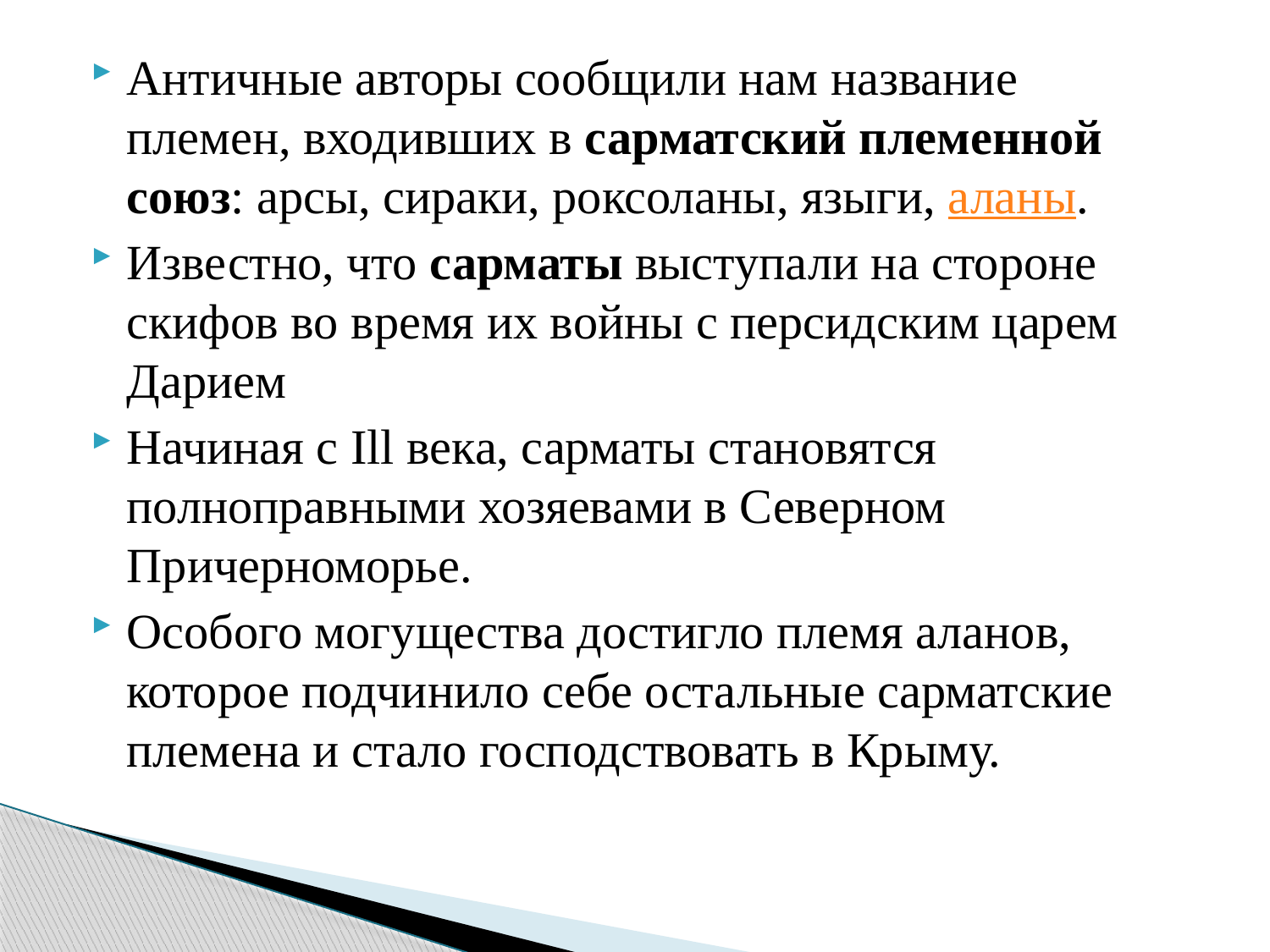

Античные авторы сообщили нам название племен, входивших в сарматский племенной союз: арсы, сираки, роксоланы, языги, аланы.
Известно, что сарматы выступали на стороне скифов во время их войны с персидским царем Дарием
Начиная с Ill века, сарматы становятся полноправными хозяевами в Северном Причерноморье.
Особого могущества достигло племя аланов, которое подчинило себе остальные сарматские племена и стало господствовать в Крыму.